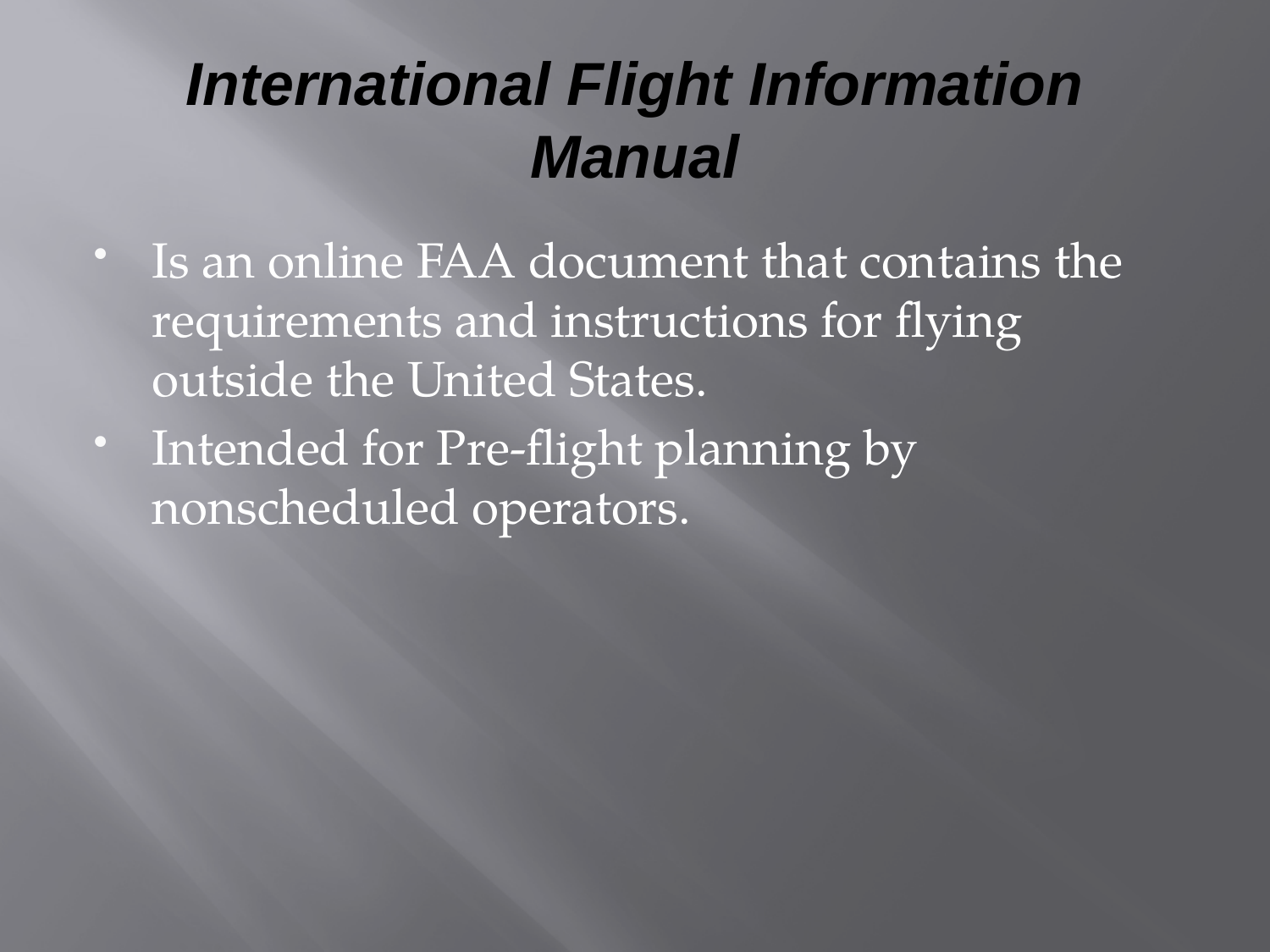

# International Flight Information Manual
Is an online FAA document that contains the requirements and instructions for flying outside the United States.
Intended for Pre-flight planning by nonscheduled operators.